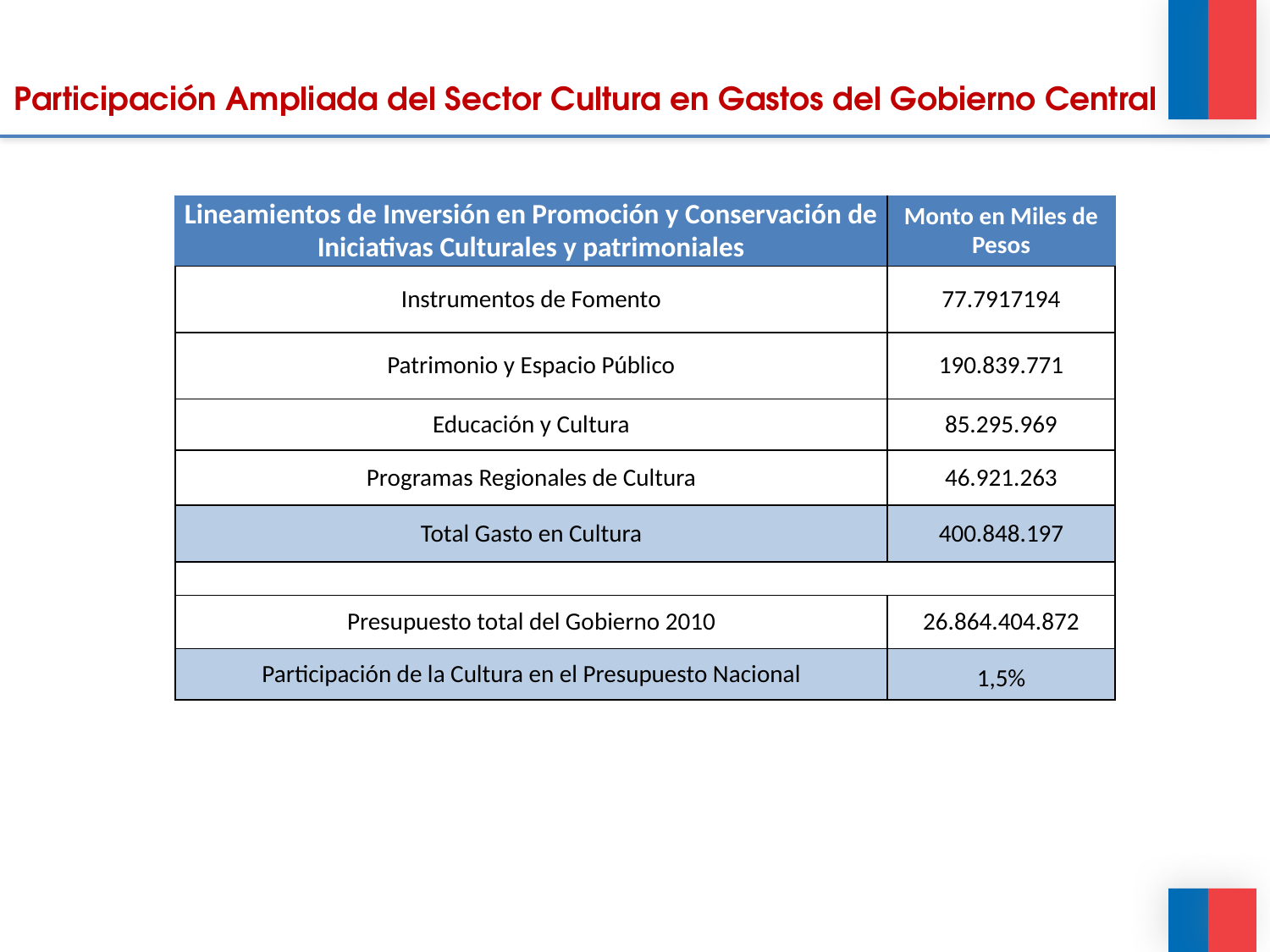

Participación Ampliada del Sector Cultura en Gastos del Gobierno Central
| Lineamientos de Inversión en Promoción y Conservación de Iniciativas Culturales y patrimoniales | Monto en Miles de Pesos |
| --- | --- |
| Instrumentos de Fomento | 77.7917194 |
| Patrimonio y Espacio Público | 190.839.771 |
| Educación y Cultura | 85.295.969 |
| Programas Regionales de Cultura | 46.921.263 |
| Total Gasto en Cultura | 400.848.197 |
|  |  |
| Presupuesto total del Gobierno 2010 | 26.864.404.872 |
| Participación de la Cultura en el Presupuesto Nacional | 1,5% |